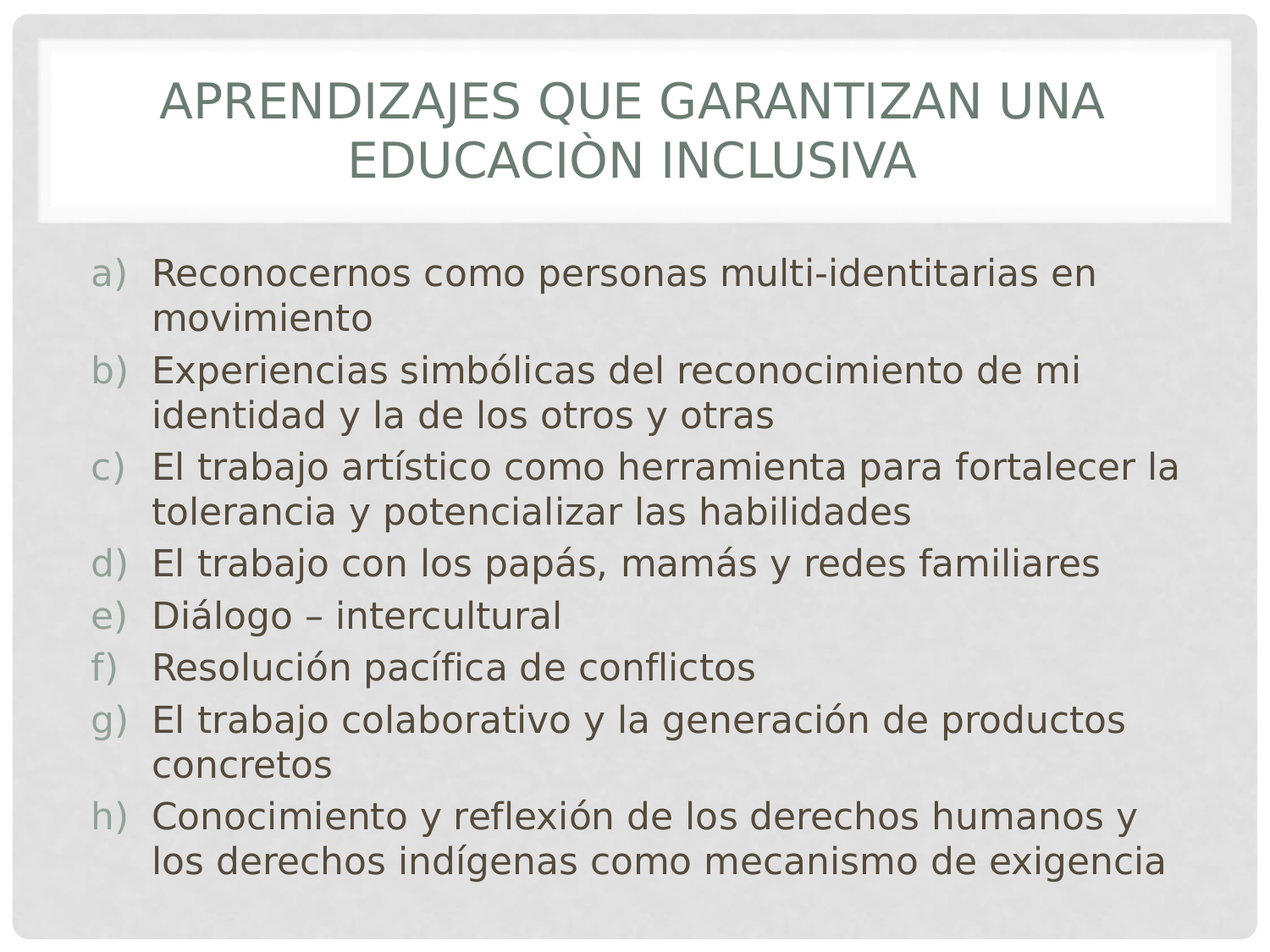

# APRENDIZAJES QUE GARANTIZAN UNA EDUCACIÒN INCLUSIVA
Reconocernos como personas multi-identitarias en movimiento
Experiencias simbólicas del reconocimiento de mi identidad y la de los otros y otras
El trabajo artístico como herramienta para fortalecer la tolerancia y potencializar las habilidades
El trabajo con los papás, mamás y redes familiares
Diálogo – intercultural
Resolución pacífica de conflictos
El trabajo colaborativo y la generación de productos concretos
Conocimiento y reflexión de los derechos humanos y los derechos indígenas como mecanismo de exigencia